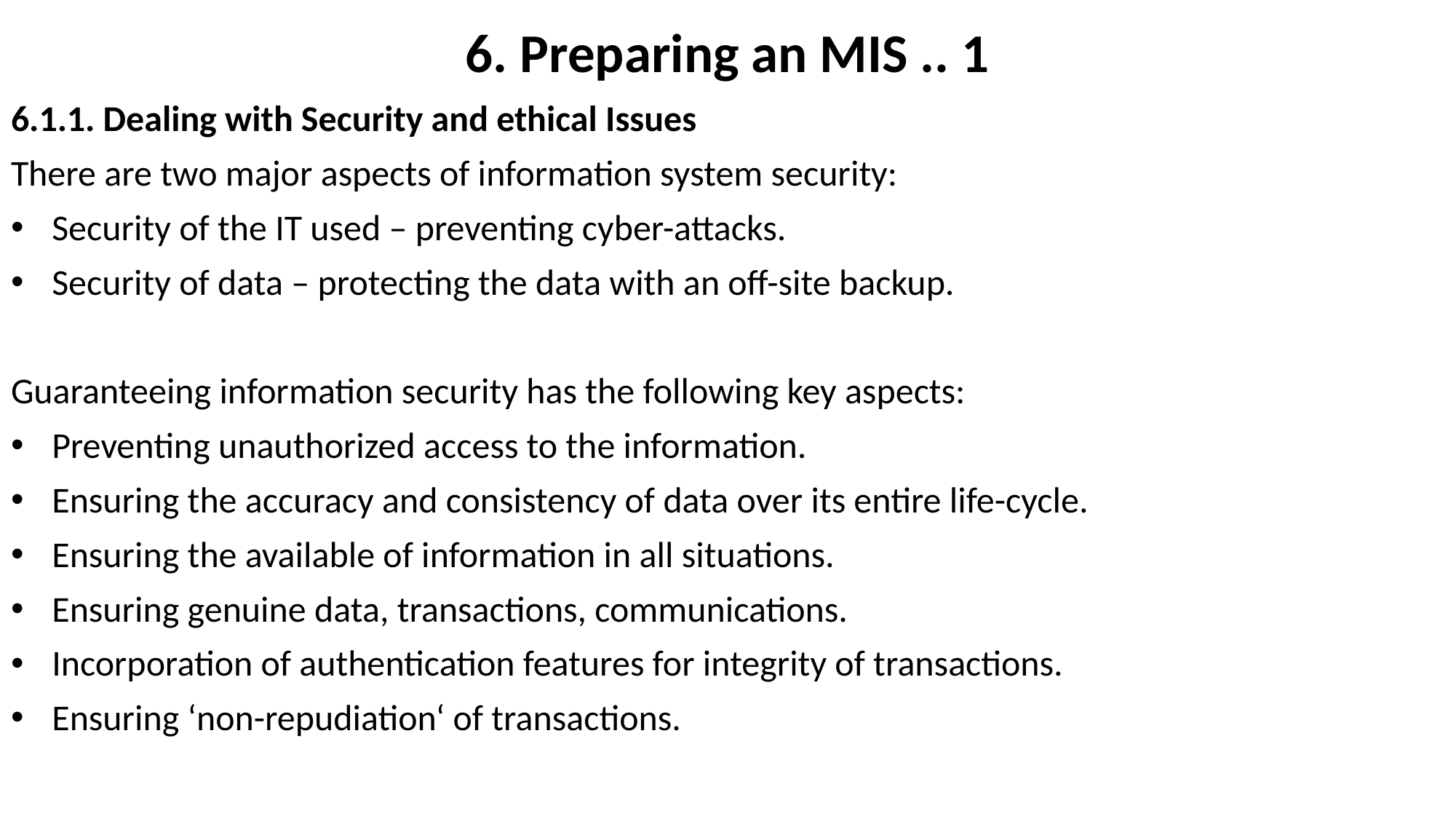

# 6. Preparing an MIS .. 1
6.1.1. Dealing with Security and ethical Issues
There are two major aspects of information system security:
Security of the IT used – preventing cyber-attacks.
Security of data – protecting the data with an off-site backup.

Guaranteeing information security has the following key aspects:
Preventing unauthorized access to the information.
Ensuring the accuracy and consistency of data over its entire life-cycle.
Ensuring the available of information in all situations.
Ensuring genuine data, transactions, communications.
Incorporation of authentication features for integrity of transactions.
Ensuring ‘non-repudiation‘ of transactions.